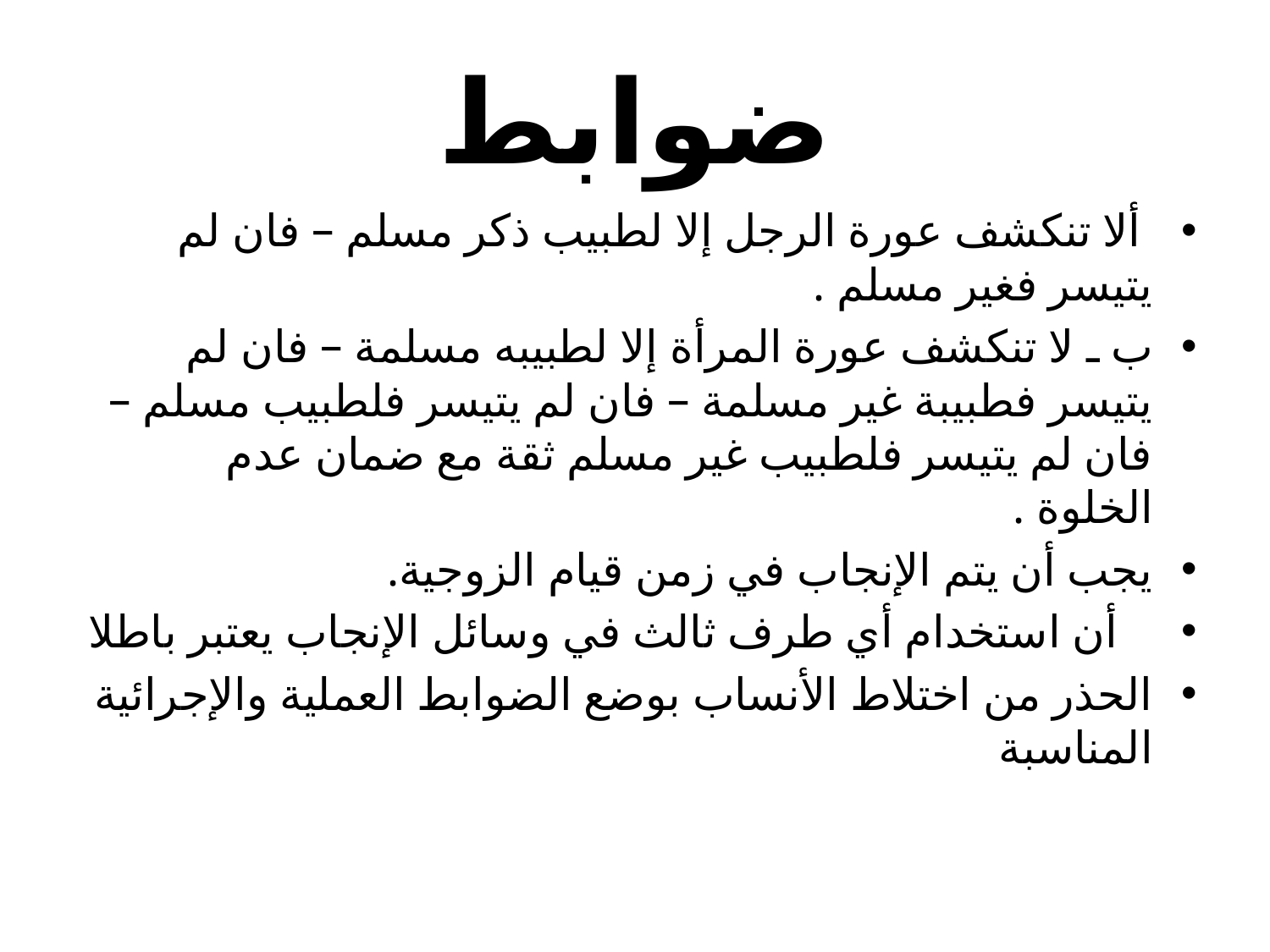

# ضوابط
 ألا تنكشف عورة الرجل إلا لطبيب ذكر مسلم – فان لم يتيسر فغير مسلم .
ب ـ لا تنكشف عورة المرأة إلا لطبيبه مسلمة – فان لم يتيسر فطبيبة غير مسلمة – فان لم يتيسر فلطبيب مسلم – فان لم يتيسر فلطبيب غير مسلم ثقة مع ضمان عدم الخلوة .
يجب أن يتم الإنجاب في زمن قيام الزوجية.
   أن استخدام أي طرف ثالث في وسائل الإنجاب يعتبر باطلا
الحذر من اختلاط الأنساب بوضع الضوابط العملية والإجرائية المناسبة